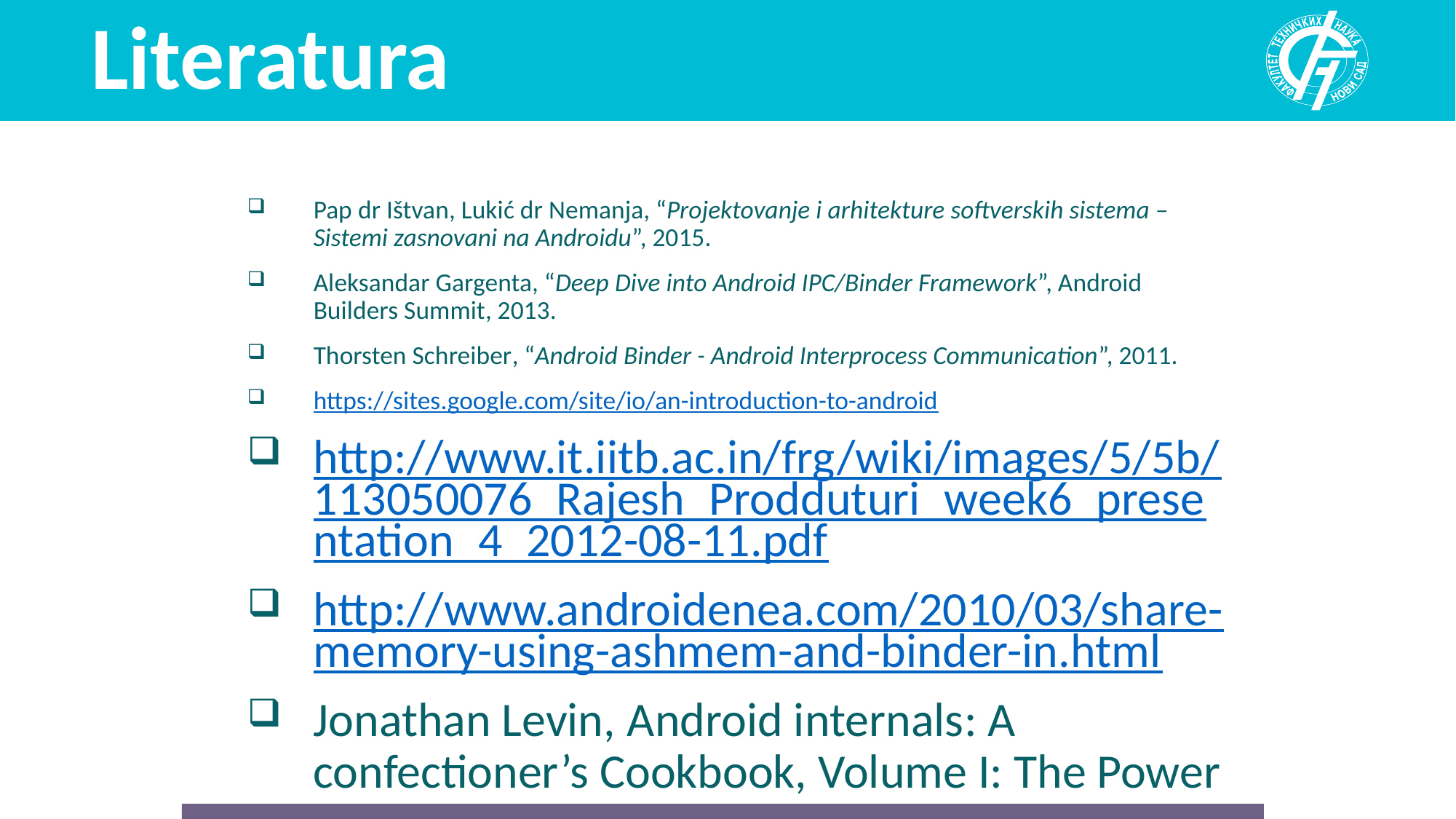

# Literatura
Pap dr Ištvan, Lukić dr Nemanja, “Projektovanje i arhitekture softverskih sistema – Sistemi zasnovani na Androidu”, 2015.
Aleksandar Gargenta, “Deep Dive into Android IPC/Binder Framework”, Android Builders Summit, 2013.
Thorsten Schreiber, “Android Binder - Android Interprocess Communication”, 2011.
https://sites.google.com/site/io/an-introduction-to-android
http://www.it.iitb.ac.in/frg/wiki/images/5/5b/113050076_Rajesh_Prodduturi_week6_presentation_4_2012-08-11.pdf
http://www.androidenea.com/2010/03/share-memory-using-ashmem-and-binder-in.html
Jonathan Levin, Android internals: A confectioner’s Cookbook, Volume I: The Power User’s View, 11/2015.